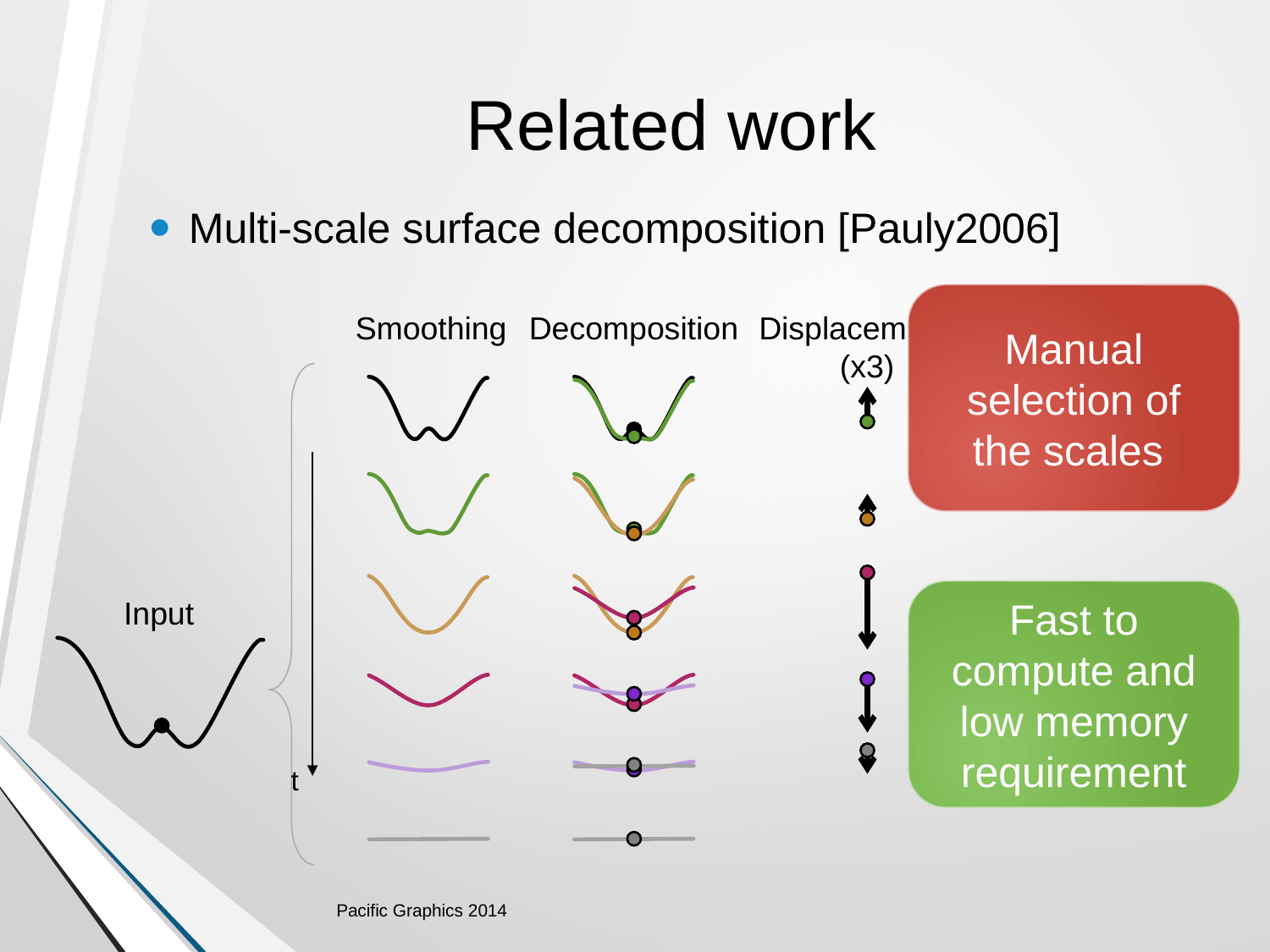

# Related work
Multi-scale surface decomposition [Pauly2006]

Manual selection of the scales
Smoothing

t

Decomposition

Displacements
(x3)

Fast to compute and low memory requirement
Input

Pacific Graphics 2014